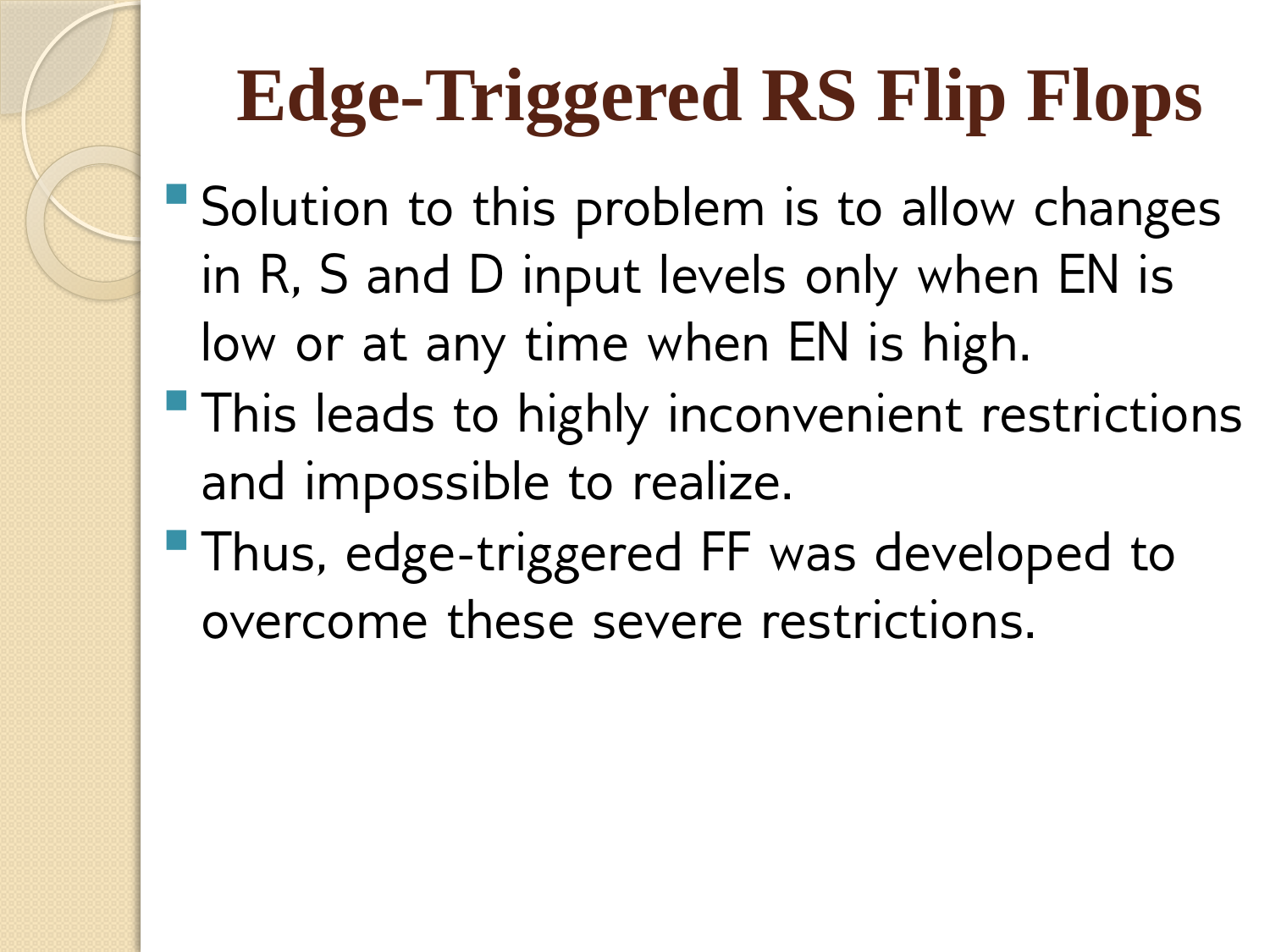

# Edge-Triggered RS Flip Flops
Solution to this problem is to allow changes in R, S and D input levels only when EN is low or at any time when EN is high.
This leads to highly inconvenient restrictions and impossible to realize.
Thus, edge-triggered FF was developed to overcome these severe restrictions.